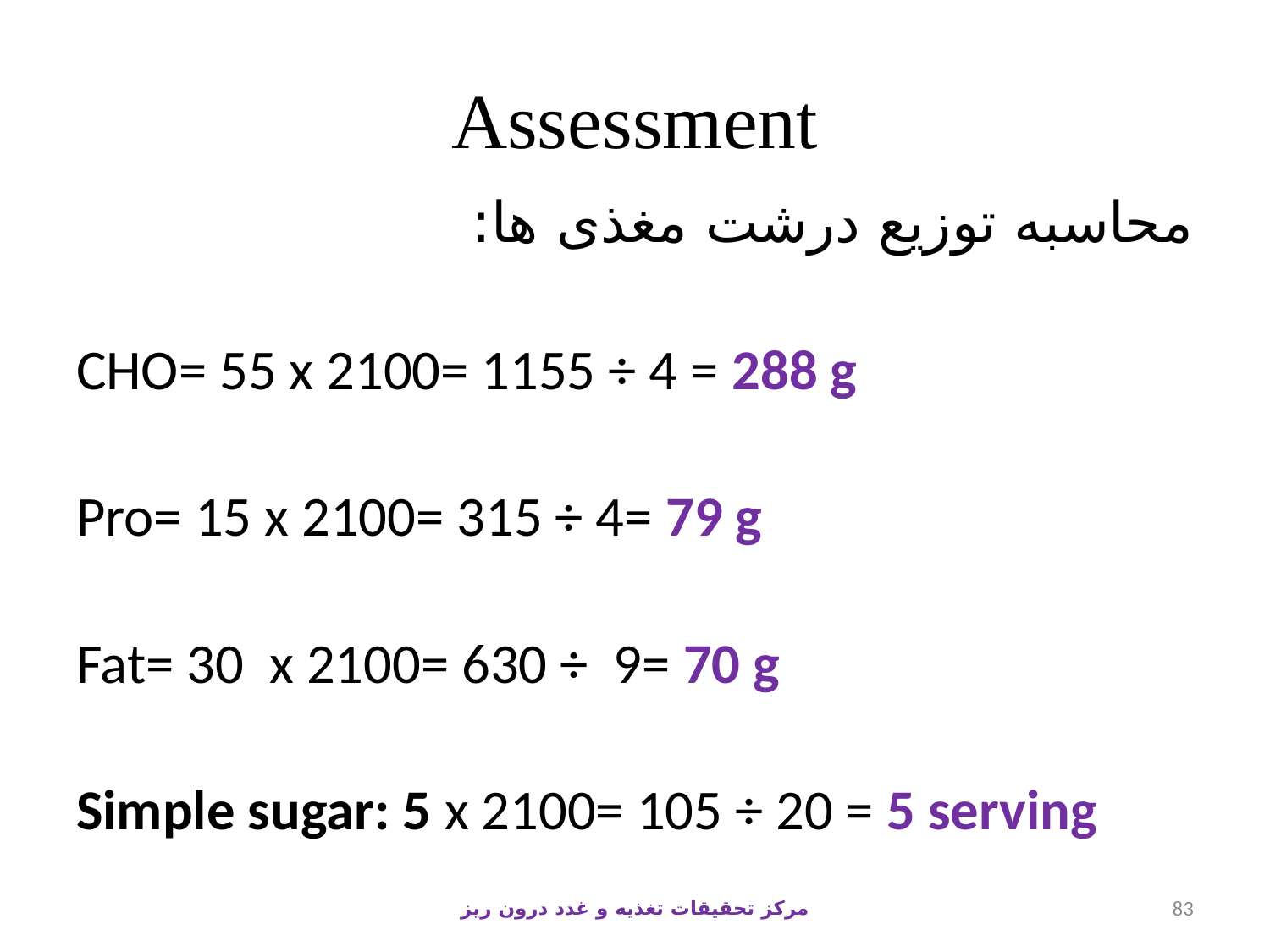

# Assessment
محاسبه توزیع درشت مغذی ها:
CHO= 55 x 2100= 1155 ÷ 4 = 288 g
Pro= 15 x 2100= 315 ÷ 4= 79 g
Fat= 30  x 2100= 630 ÷  9= 70 g
Simple sugar: 5 x 2100= 105 ÷ 20 = 5 serving

مرکز تحقیقات تغذیه و غدد درون ریز
83